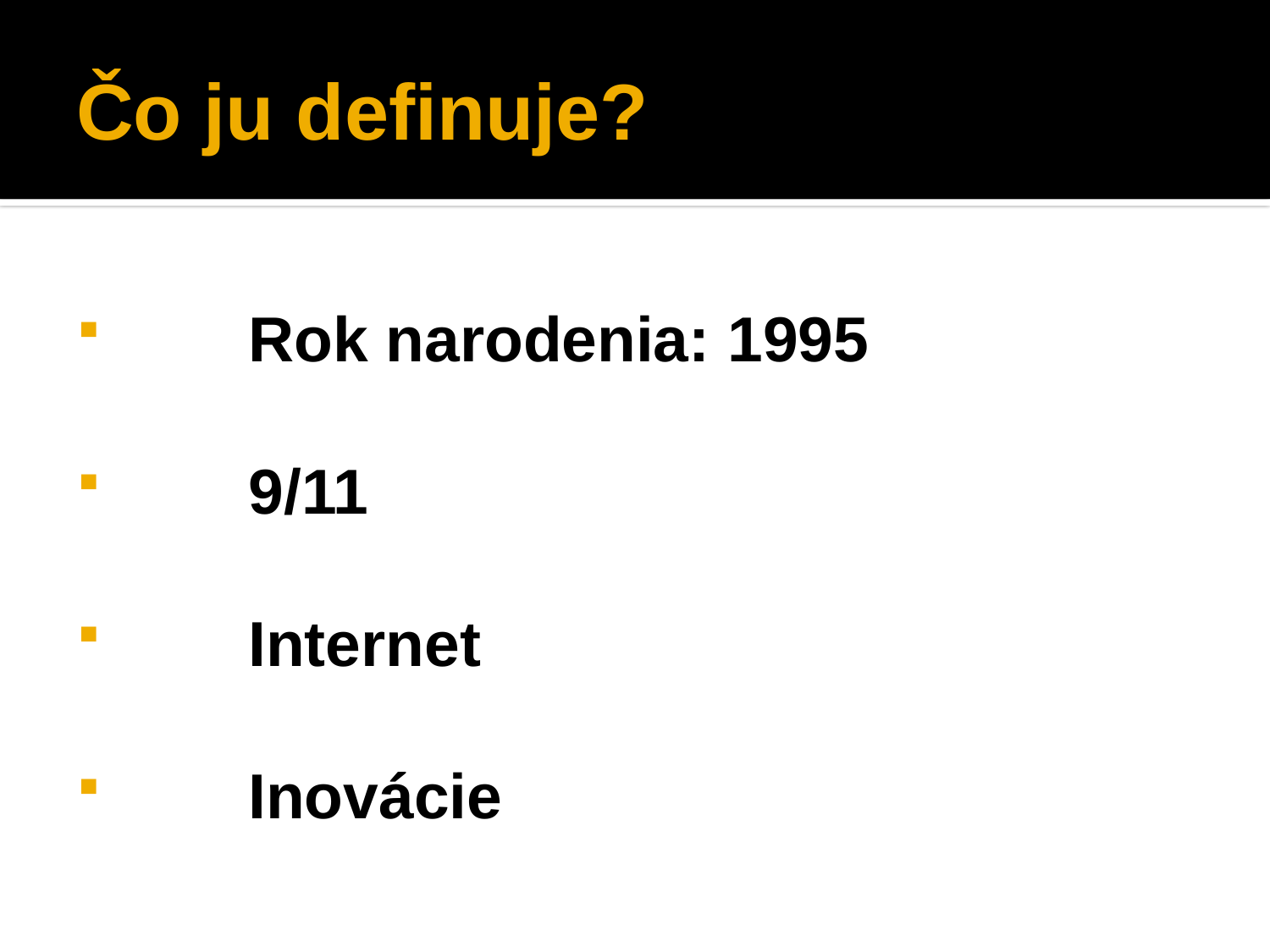

# Čo ju definuje?
    	Rok narodenia: 1995

 	9/11

 	Internet

 	Inovácie